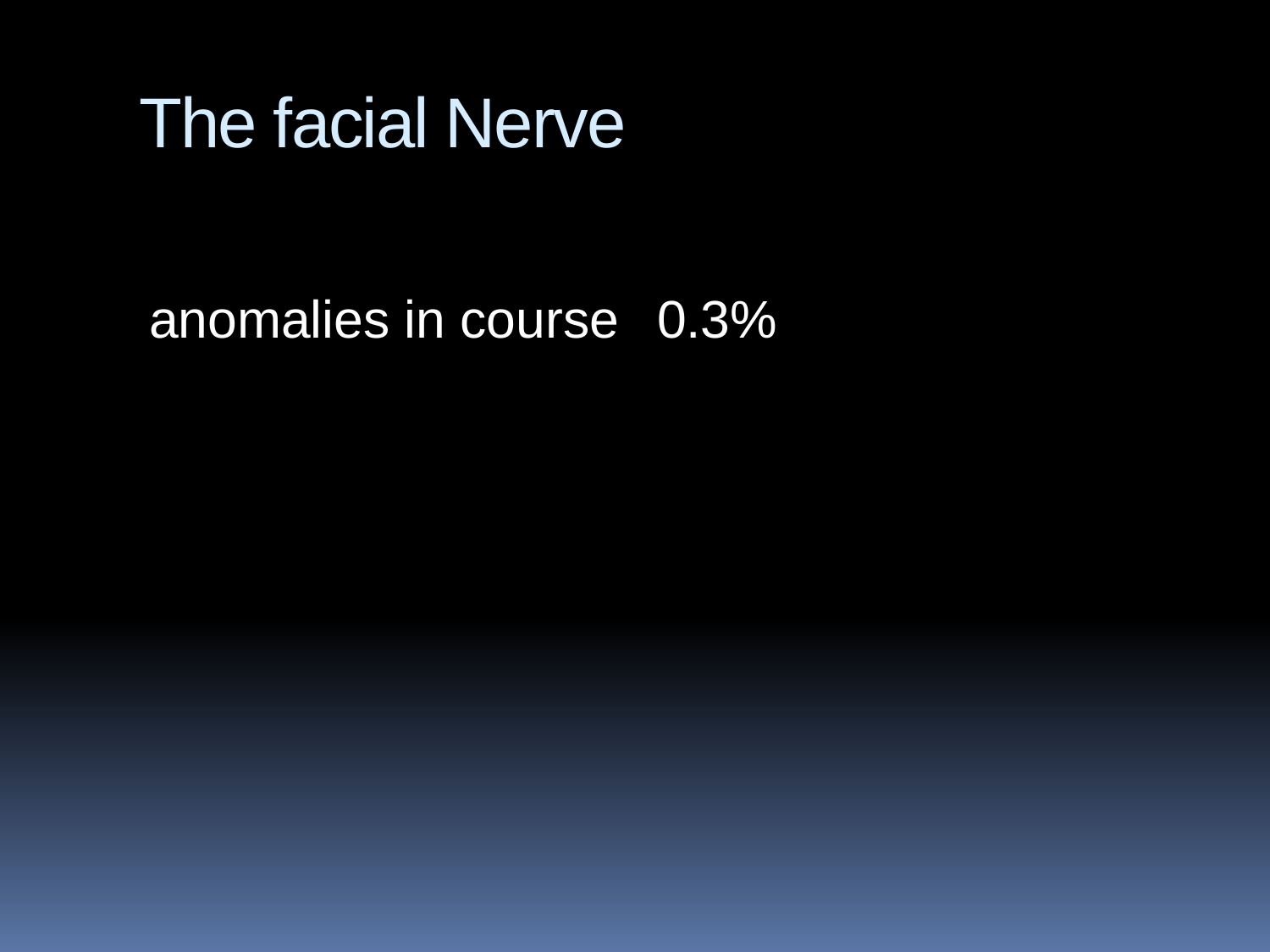

# The facial Nerve
anomalies in course 	0.3%